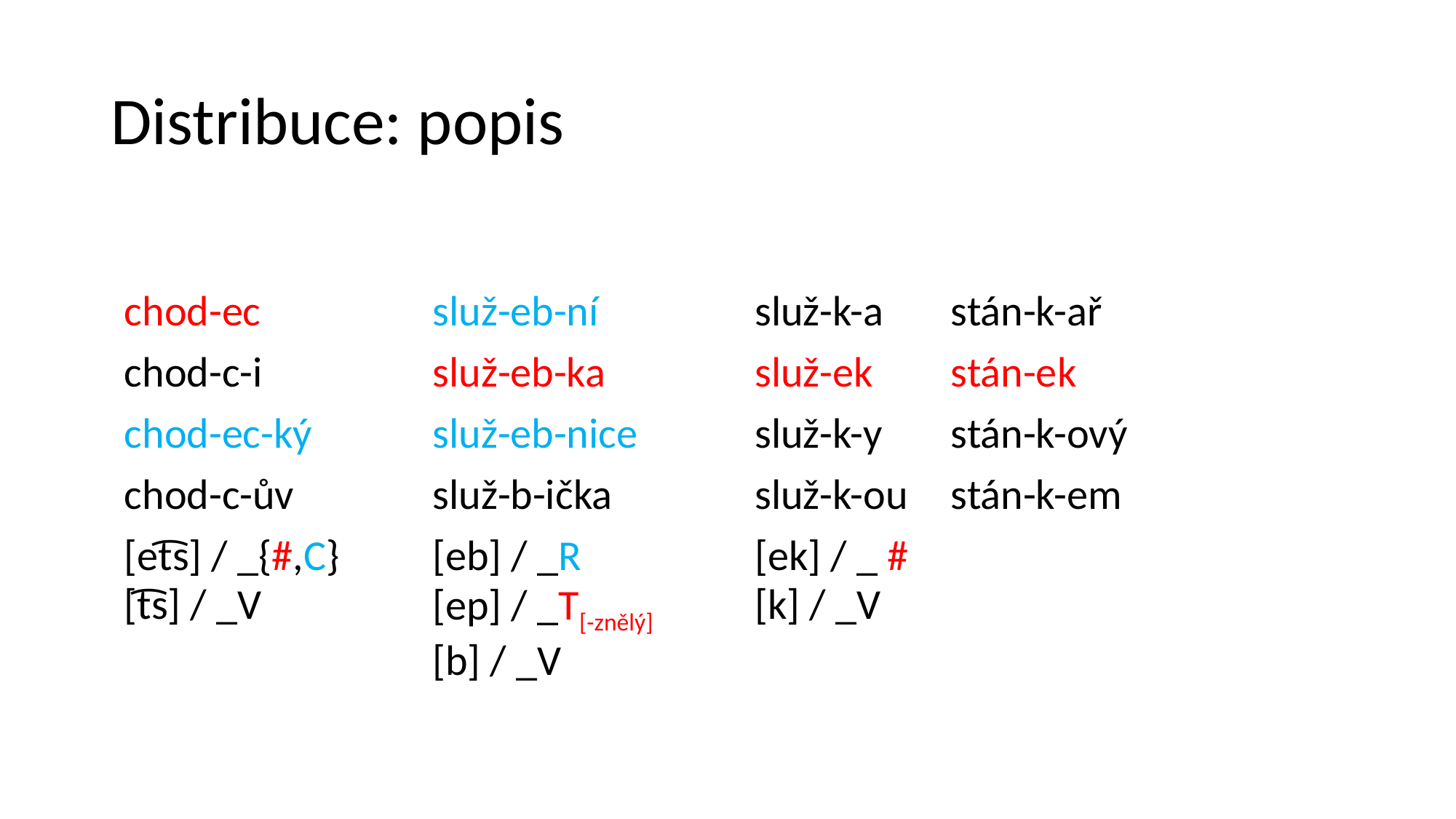

# Distribuce: popis

|  |  |  |  |
| --- | --- | --- | --- |
| chod-ec | služ-eb-ní | služ-k-a | stán-k-ař |
| chod-c-i | služ-eb-ka | služ-ek | stán-ek |
| chod-ec-ký | služ-eb-nice | služ-k-y | stán-k-ový |
| chod-c-ův | služ-b-ička | služ-k-ou | stán-k-em |
| [et͡s] / \_{#,C} [t͡s] / \_V | [eb] / \_R [ep] / \_T[-znělý] [b] / \_V | [ek] / \_ # [k] / \_V |  |